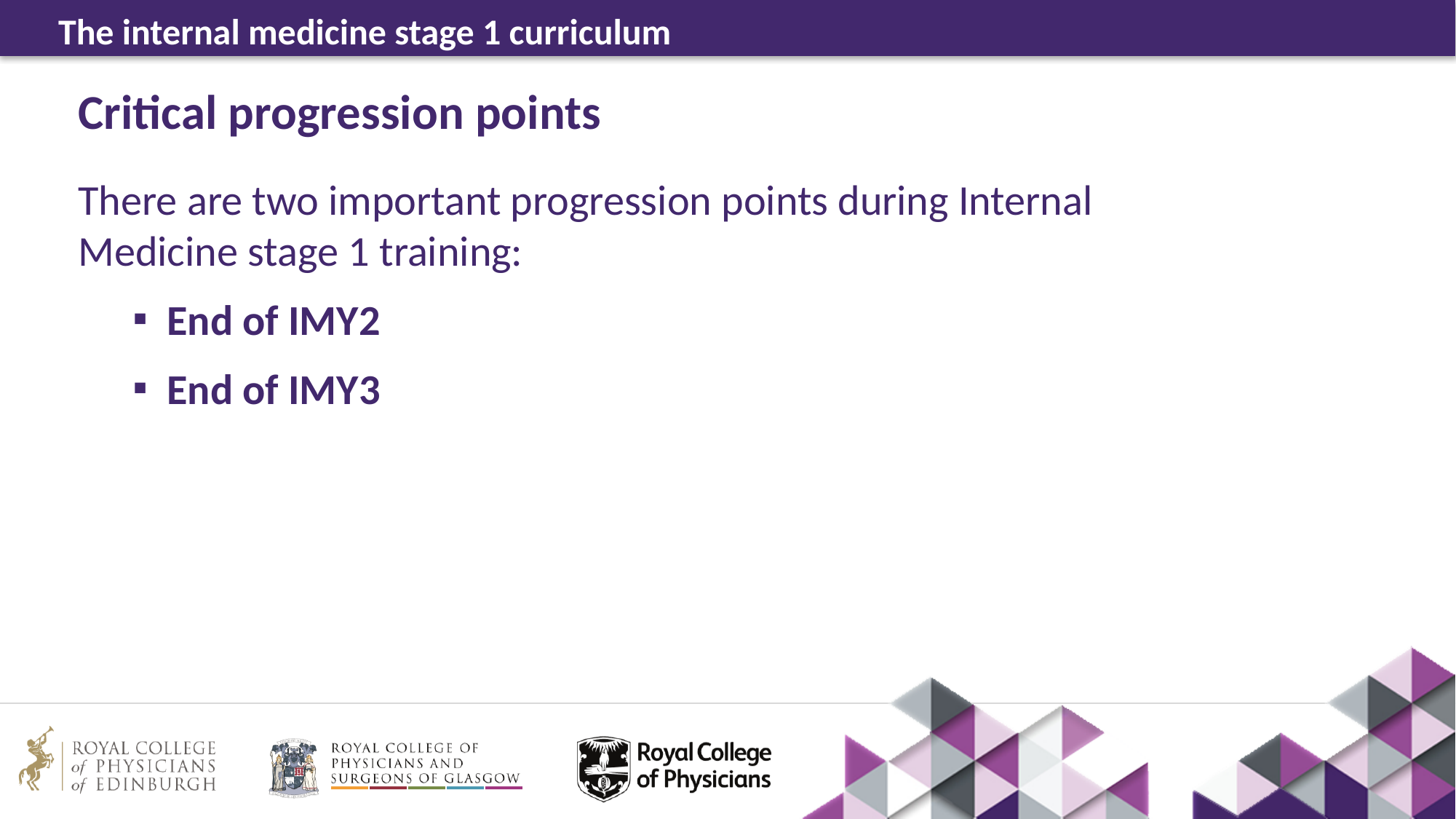

# Critical progression points
There are two important progression points during Internal Medicine stage 1 training:
End of IMY2
End of IMY3